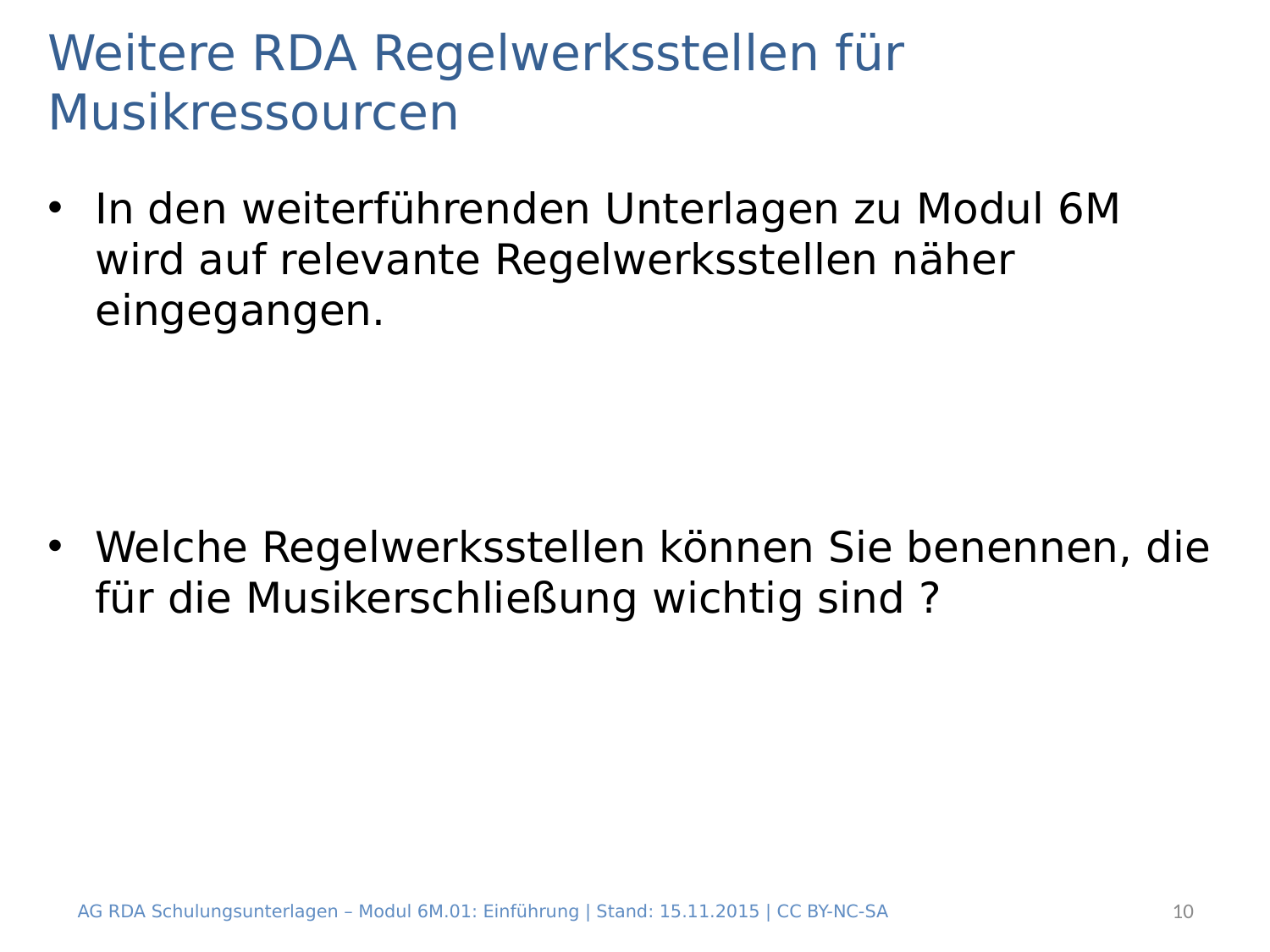

# Weitere RDA Regelwerksstellen für Musikressourcen

In den weiterführenden Unterlagen zu Modul 6M wird auf relevante Regelwerksstellen näher eingegangen.

Welche Regelwerksstellen können Sie benennen, die für die Musikerschließung wichtig sind ?
AG RDA Schulungsunterlagen – Modul 6M.01: Einführung | Stand: 15.11.2015 | CC BY-NC-SA
10